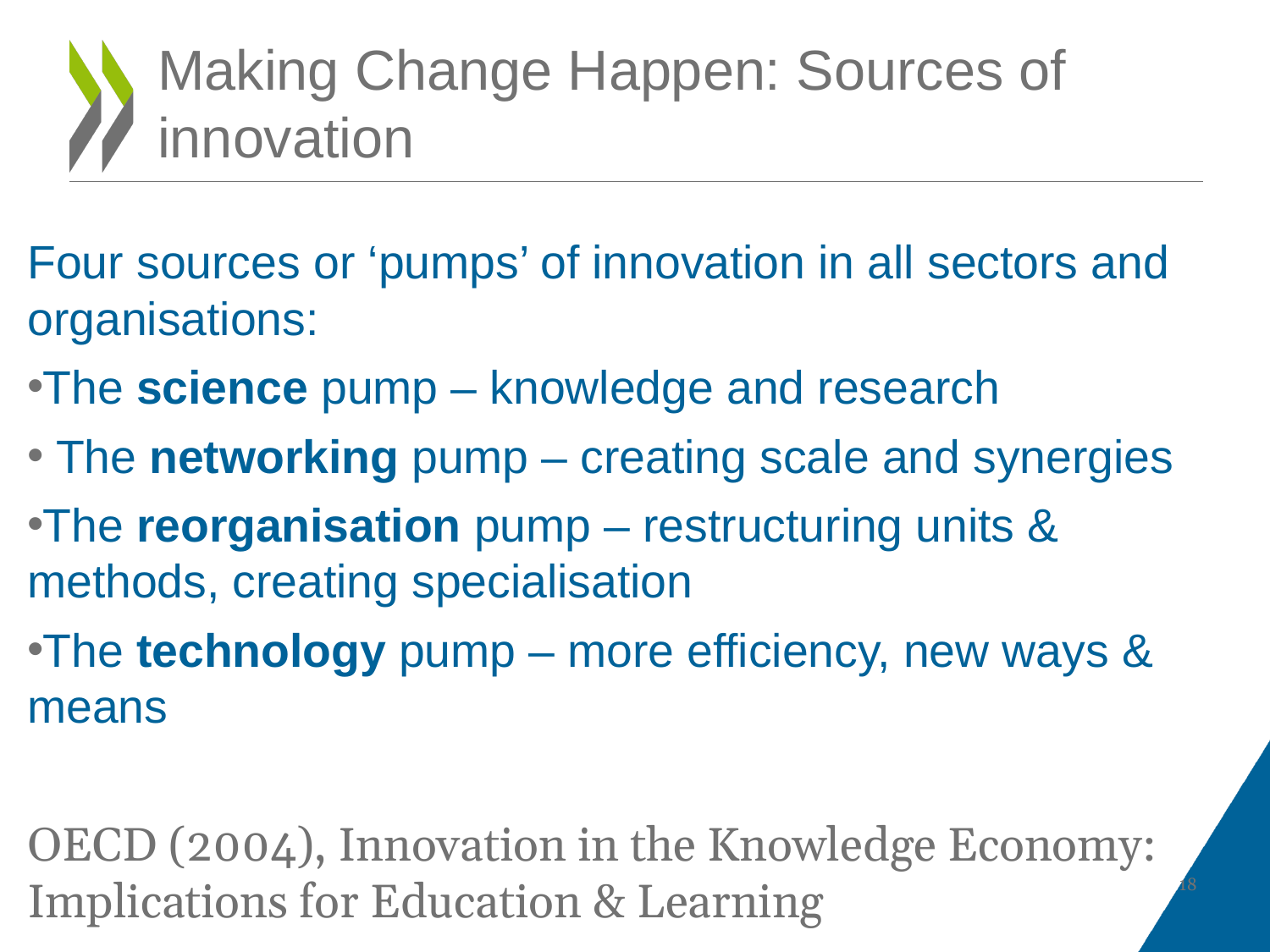

# Making Change Happen: Sources of innovation
Four sources or ‘pumps’ of innovation in all sectors and organisations:
The science pump – knowledge and research
 The networking pump – creating scale and synergies
The reorganisation pump – restructuring units & methods, creating specialisation
The technology pump – more efficiency, new ways & means

OECD (2004), Innovation in the Knowledge Economy: Implications for Education & Learning

18